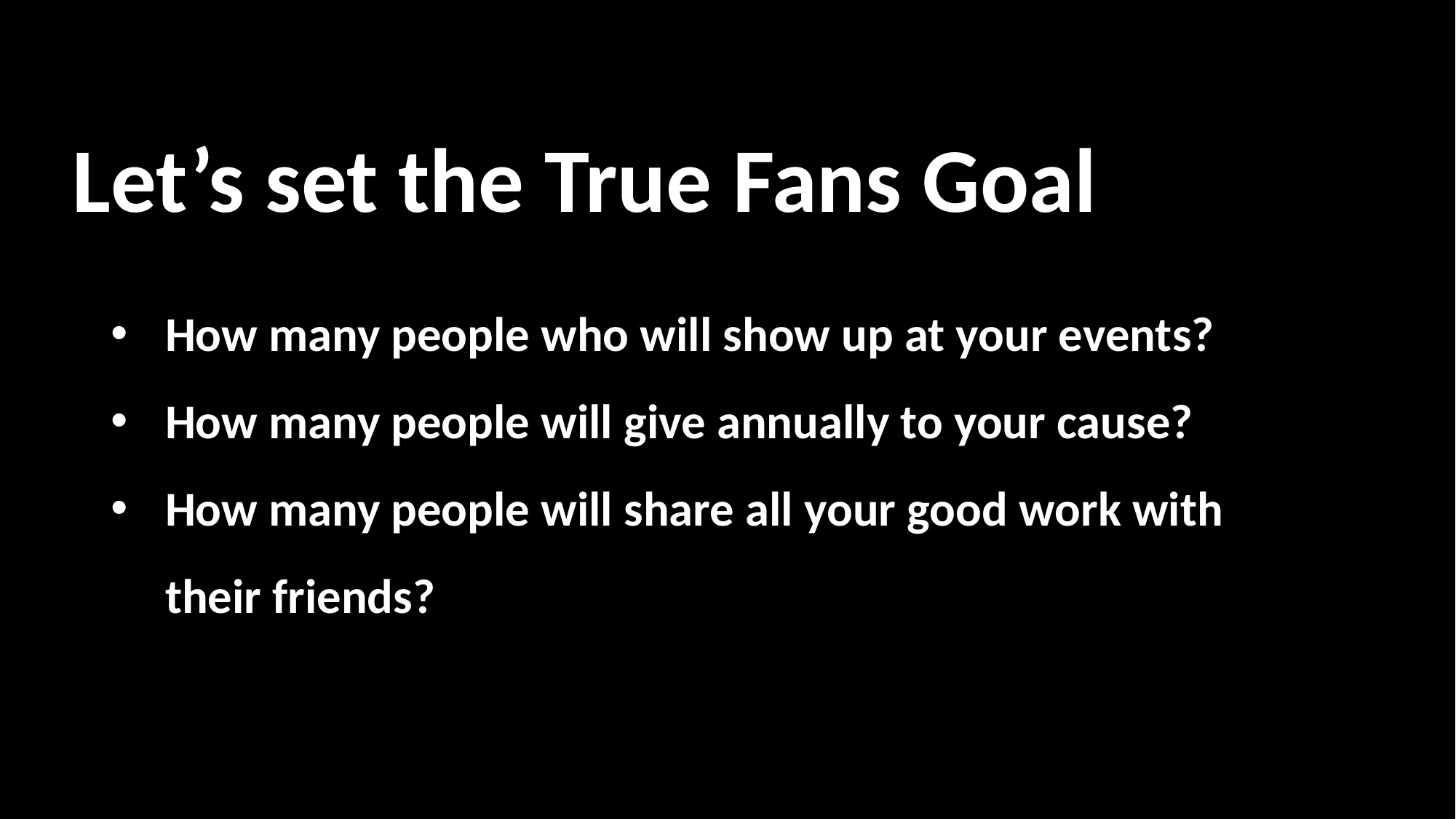

Let’s set the True Fans Goal

How many people who will show up at your events?
How many people will give annually to your cause?
How many people will share all your good work with their friends?